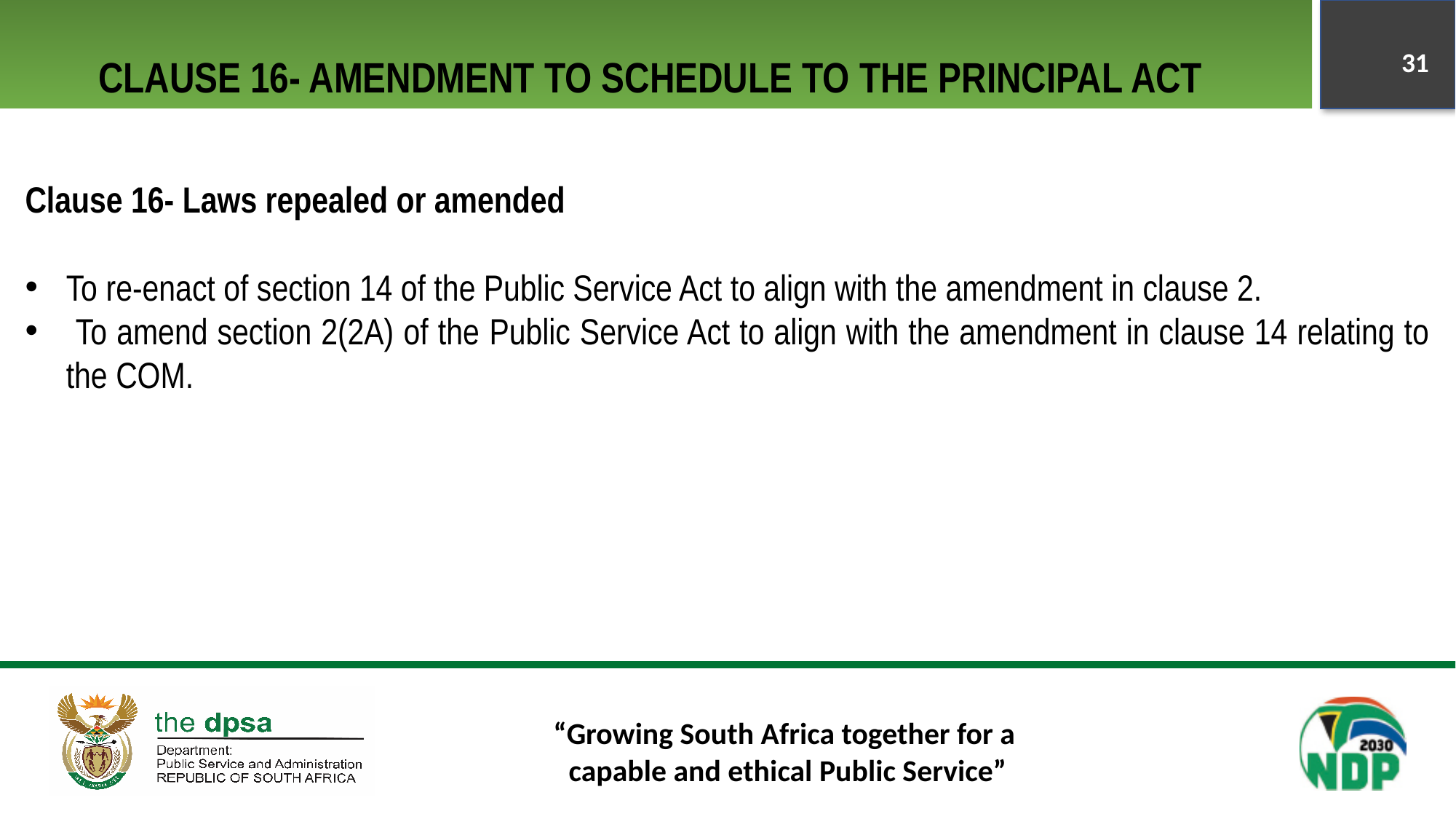

# CLAUSE 16- AMENDMENT TO SCHEDULE TO THE PRINCIPAL ACT
31

Clause 16- Laws repealed or amended

To re-enact of section 14 of the Public Service Act to align with the amendment in clause 2.
 To amend section 2(2A) of the Public Service Act to align with the amendment in clause 14 relating to the COM.